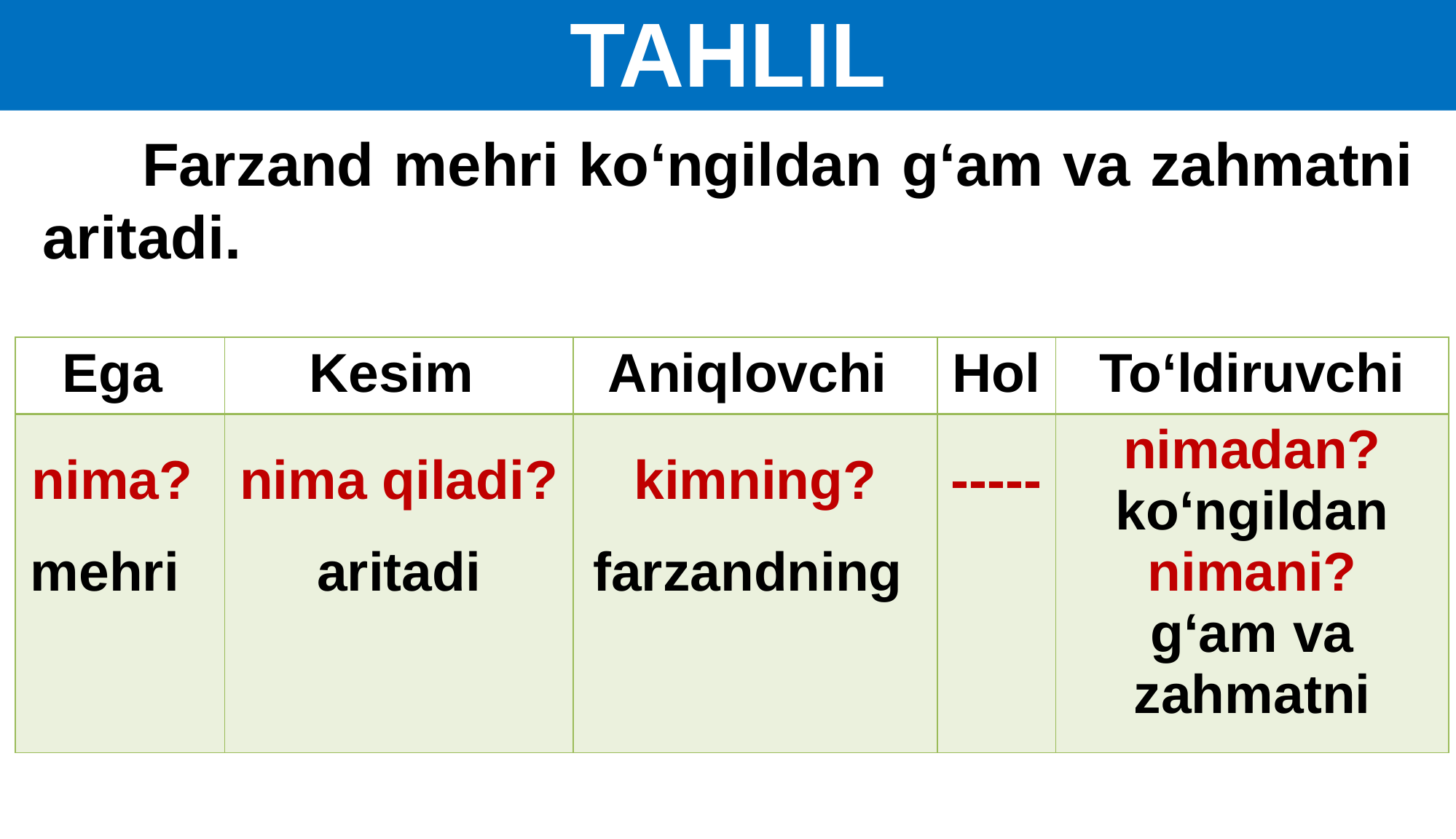

TAHLIL
     Farzand mehri ko‘ngildan g‘am va zahmatni aritadi.

| Ega | Kesim | Aniqlovchi | Hol | To‘ldiruvchi |
| --- | --- | --- | --- | --- |
| nima? mehri | nima qiladi? aritadi | kimning? farzandning | ----- | nimadan? ko‘ngildan nimani? g‘am va zahmatni |